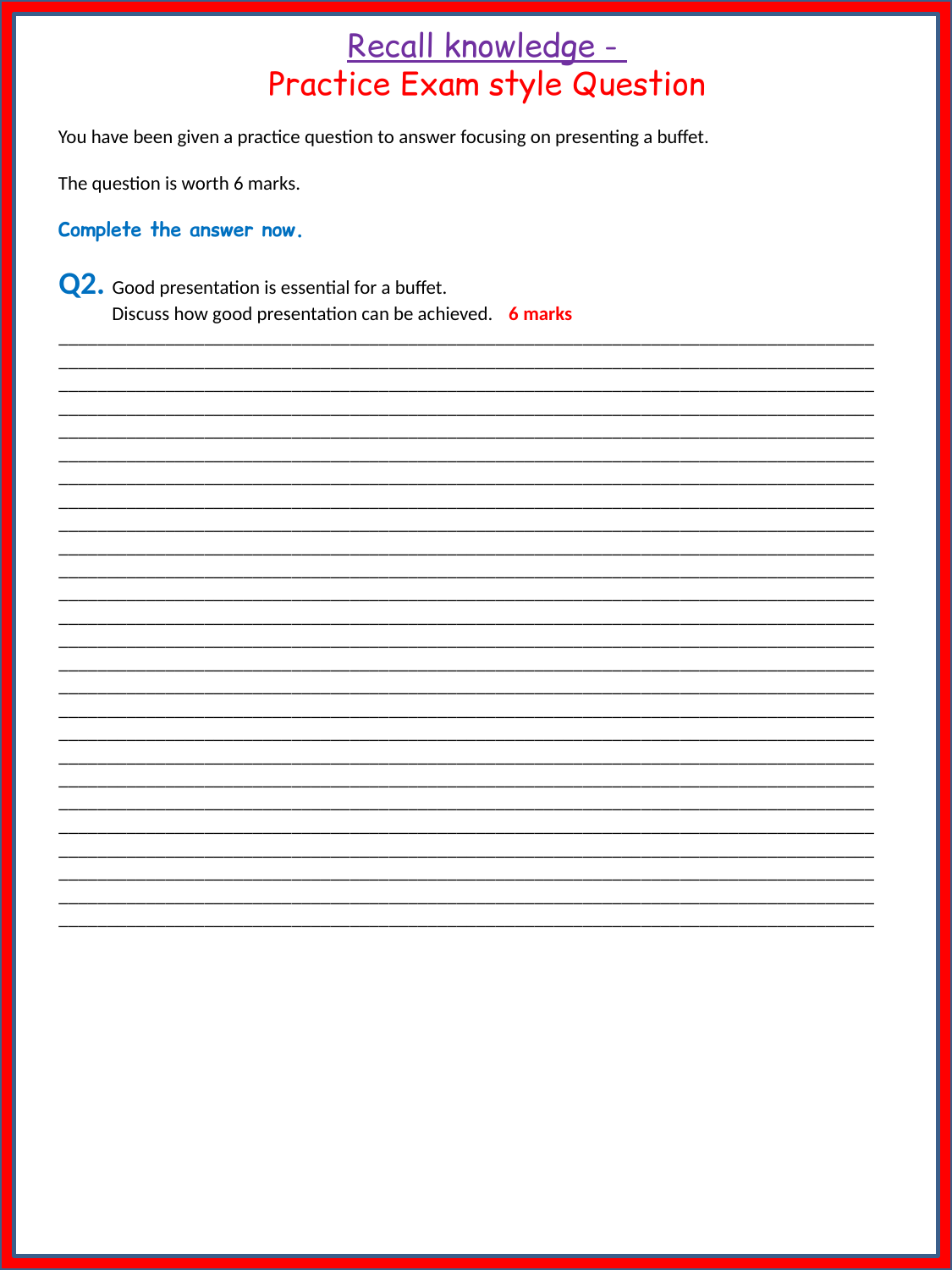

# Recall knowledge - Practice Exam style Question
You have been given a practice question to answer focusing on presenting a buffet.

The question is worth 6 marks.

Complete the answer now.
Q2. Good presentation is essential for a buffet.
            Discuss how good presentation can be achieved.
________________________________________________________________________________________________________________________________________________________________________________________________________________________________________________________________________________________________________________________________________________________________________________________________________________________________________________________________________________________________________________________________________________________________________________________________________________________________________________________________________________________________________________________________________________________________________________________________________________________________________________________________________
____________________________________________________________________________________
____________________________________________________________________________________
________________________________________________________________________________________________________________________________________________________________________________________________________________________________________________________________________________________________________________________________________________________________________________________________________________________________________________________________________________________________________________________________________________________________________________________________________________________________________________________________________________________________________________________________________________________________________________________________________________________________________________________________________________________________________________________________________________________________________________________________________________________________________________________________________________________________________________________________________________________________________________________________________________________

6 marks